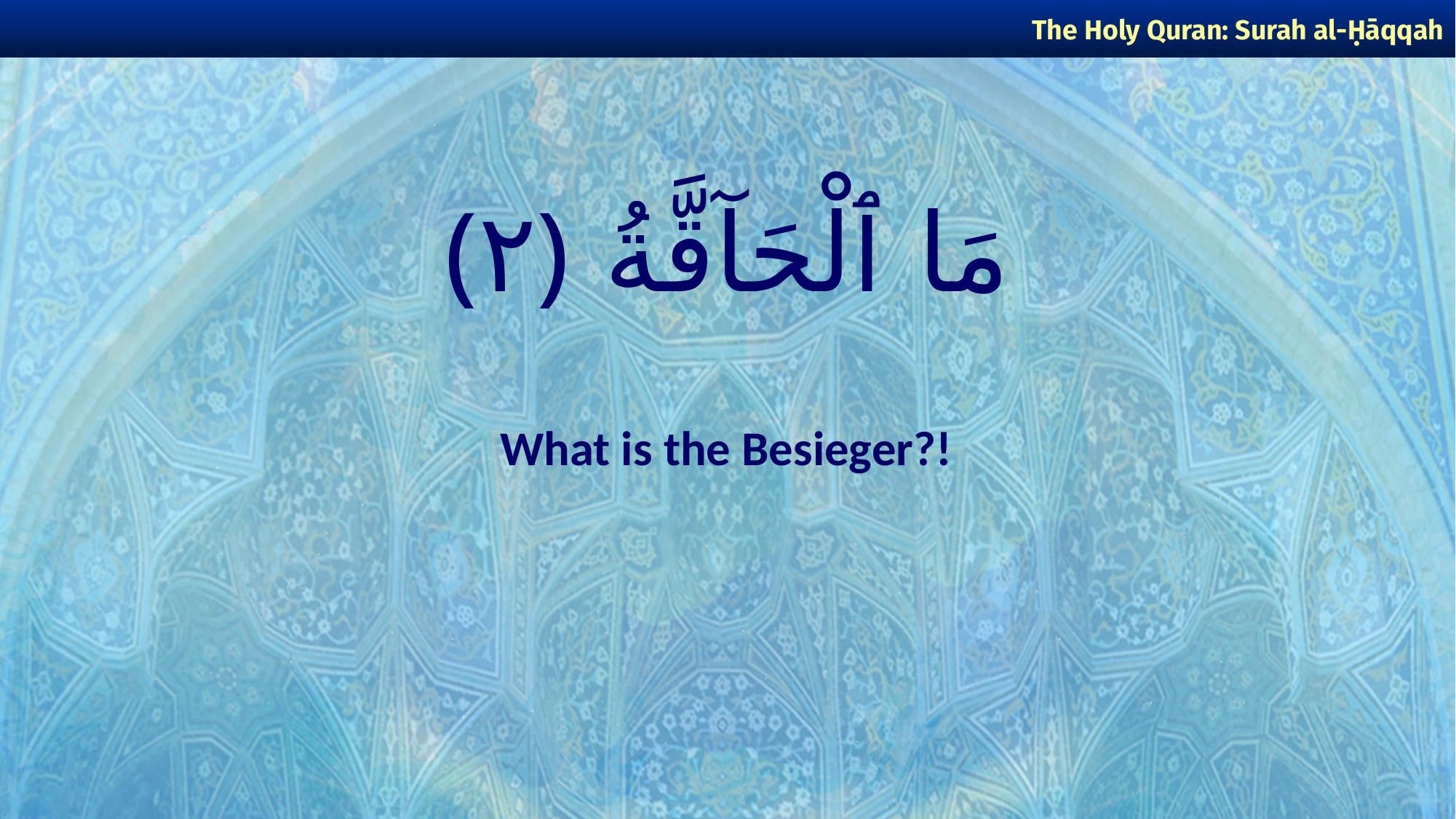

The Holy Quran: Surah al-Ḥāqqah
# مَا ٱلْحَآقَّةُ ﴿٢﴾
What is the Besieger?!